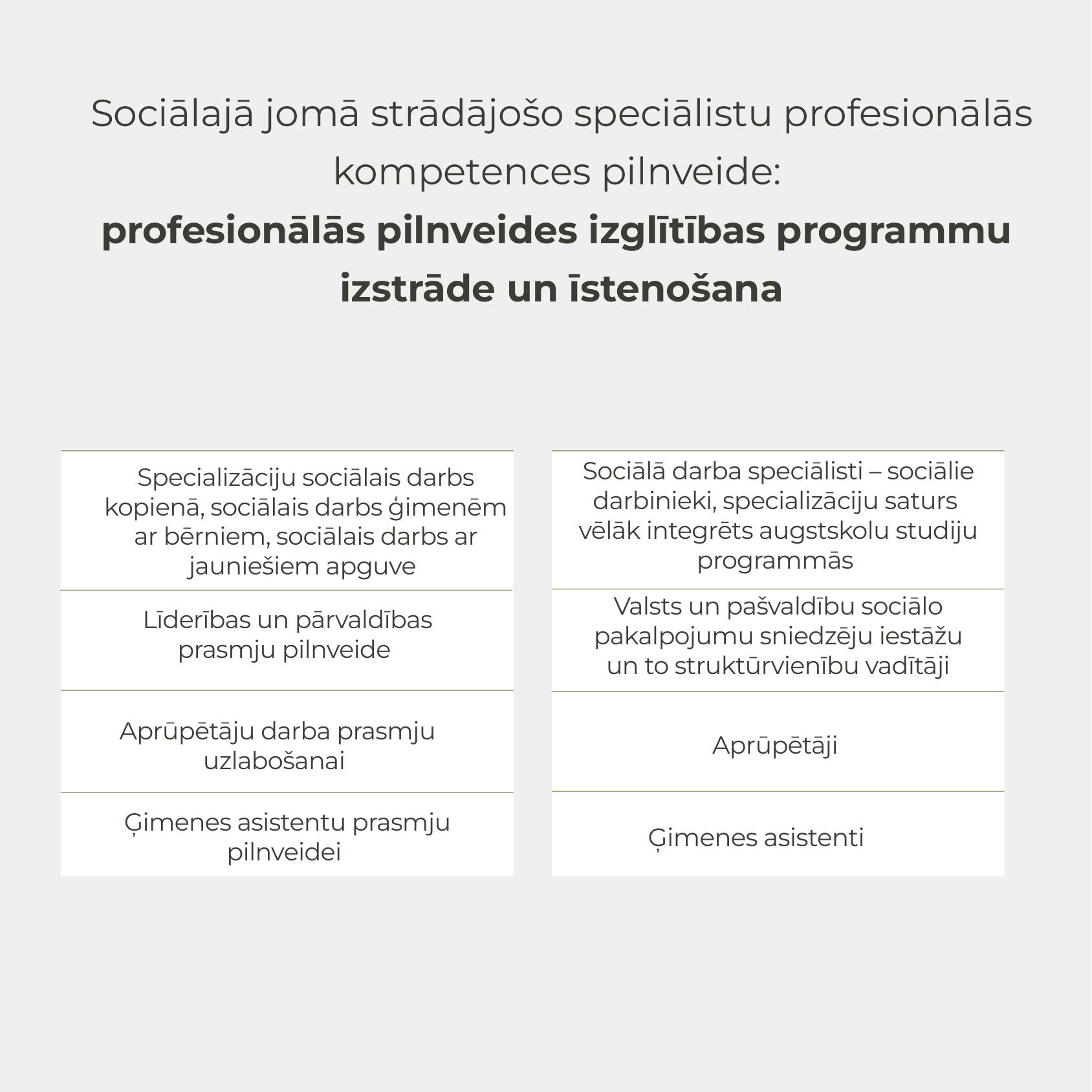

Sociālajā jomā strādājošo speciālistu profesionālās kompetences pilnveide:
profesionālās pilnveides izglītības programmu
izstrāde un īstenošana

Sociālā darba speciālisti – sociālie darbinieki, specializāciju saturs
vēlāk integrēts augstskolu studiju programmās

Specializāciju sociālais darbs kopienā, sociālais darbs ģimenēm ar bērniem, sociālais darbs ar jauniešiem apguve

Valsts un pašvaldību sociālo pakalpojumu sniedzēju iestāžu un to struktūrvienību vadītāji

Līderības un pārvaldības prasmju pilnveide

Aprūpētāju darba prasmju uzlabošanai
Aprūpētāji

Ģimenes asistenti

Ģimenes asistentu prasmju pilnveidei